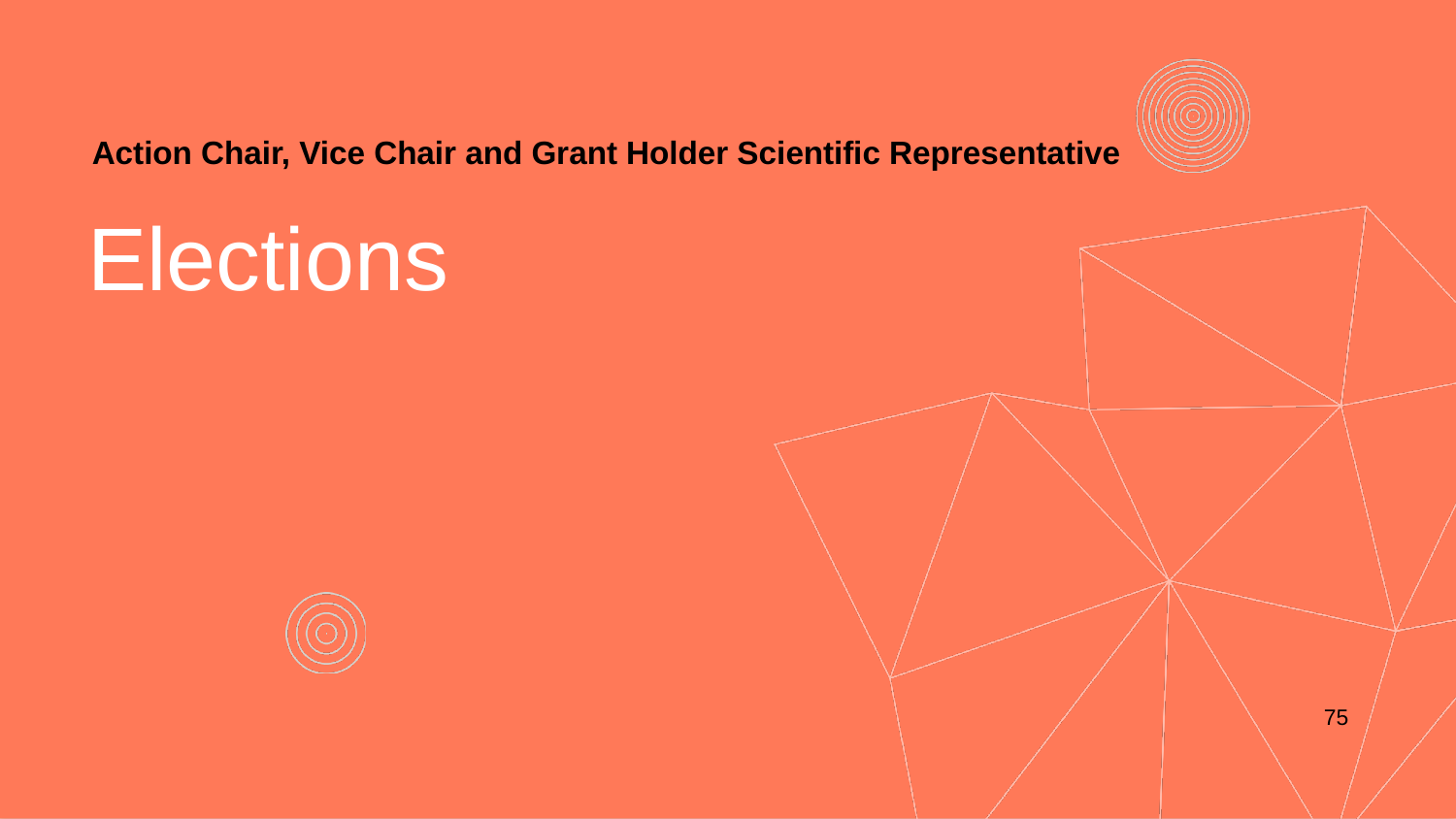

Action Chair, Vice Chair and Grant Holder Scientific Representative
# Elections